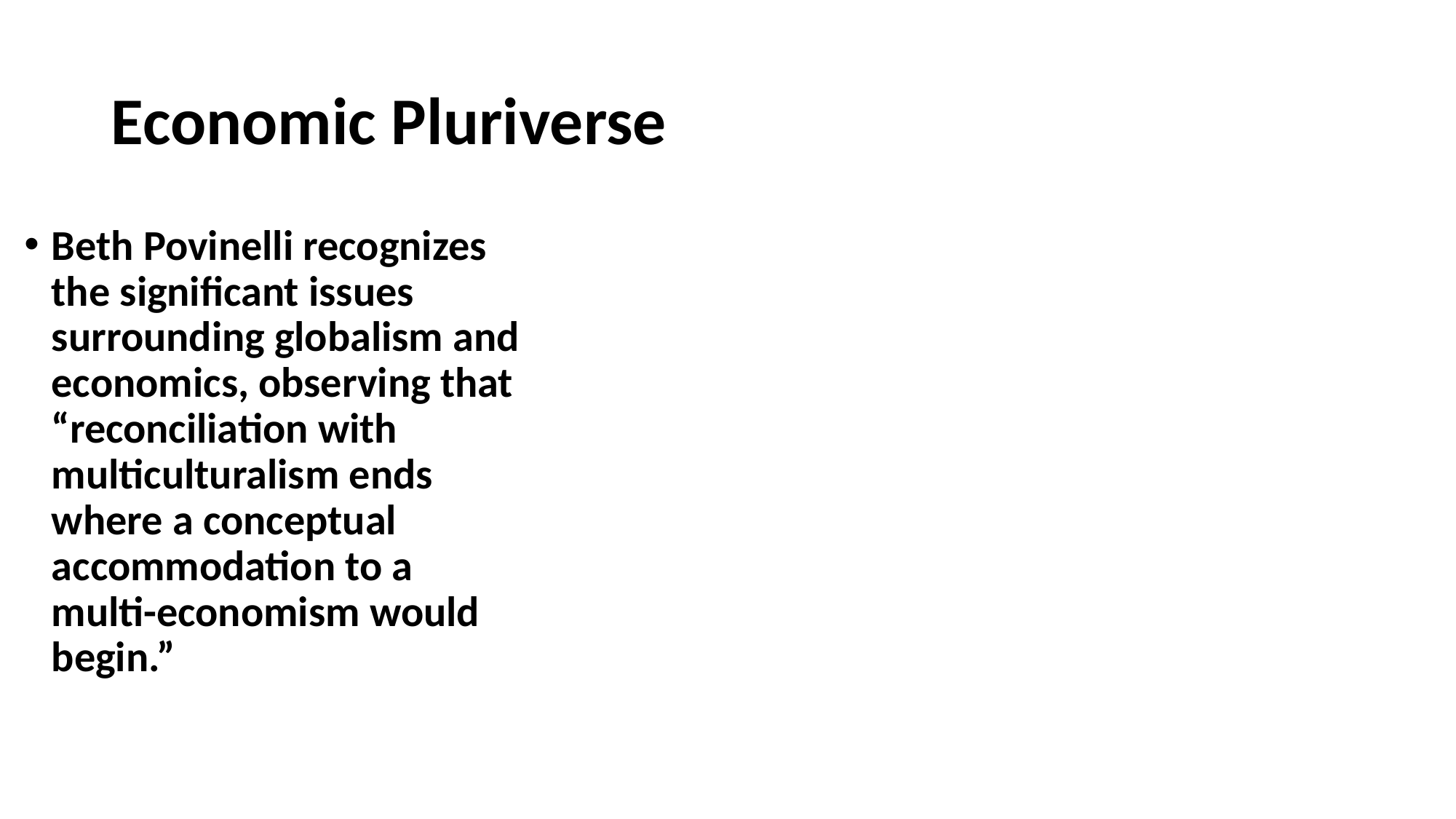

# Economic Pluriverse
Beth Povinelli recognizes the significant issues surrounding globalism and economics, observing that “reconciliation with multiculturalism ends where a conceptual accommodation to a multi-economism would begin.”